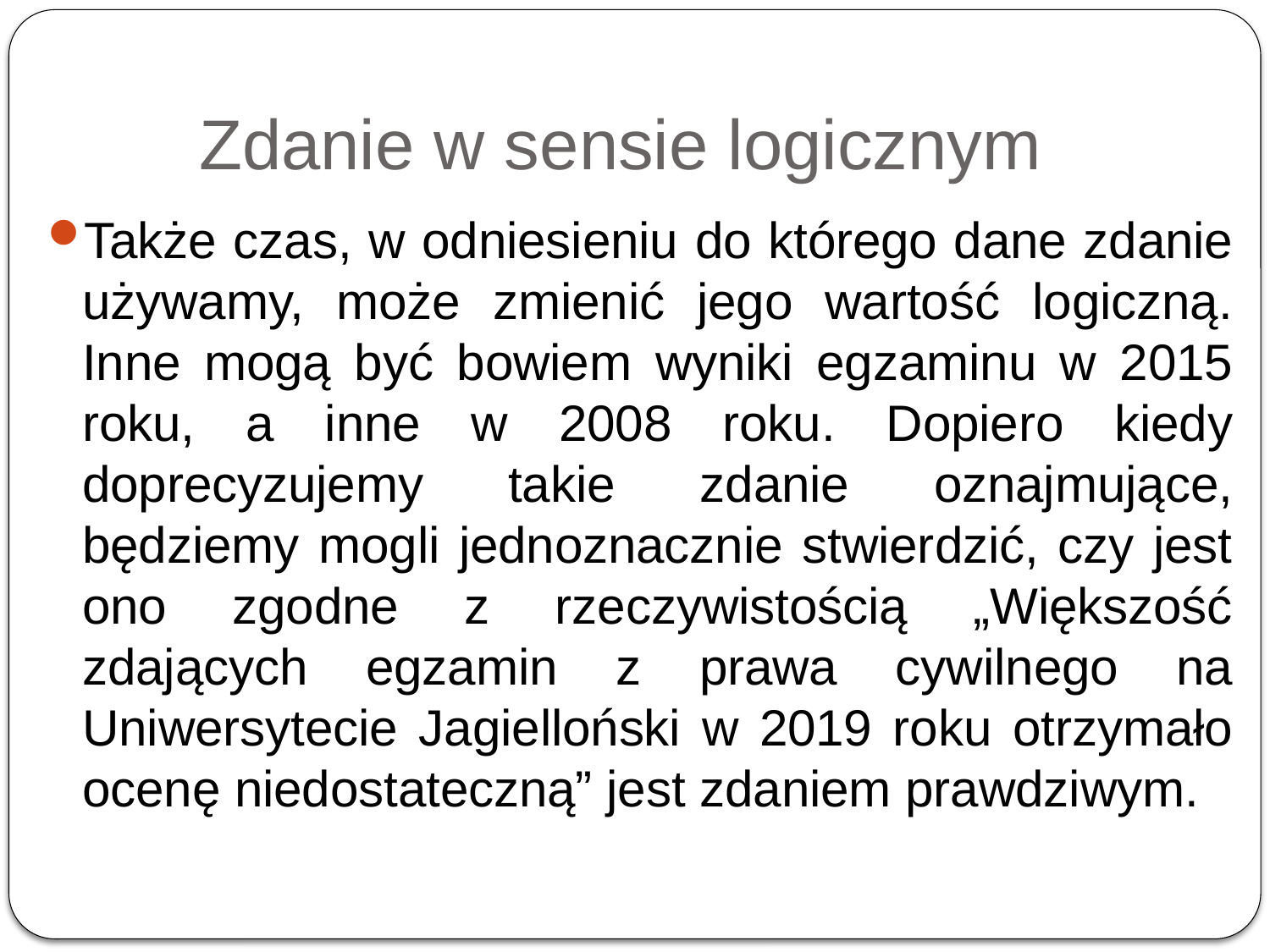

# Zdanie w sensie logicznym
Także czas, w odniesieniu do którego dane zdanie używamy, może zmienić jego wartość logiczną. Inne mogą być bowiem wyniki egzaminu w 2015 roku, a inne w 2008 roku. Dopiero kiedy doprecyzujemy takie zdanie oznajmujące, będziemy mogli jednoznacznie stwierdzić, czy jest ono zgodne z rzeczywistością „Większość zdających egzamin z prawa cywilnego na Uniwersytecie Jagielloński w 2019 roku otrzymało ocenę niedostateczną” jest zdaniem prawdziwym.